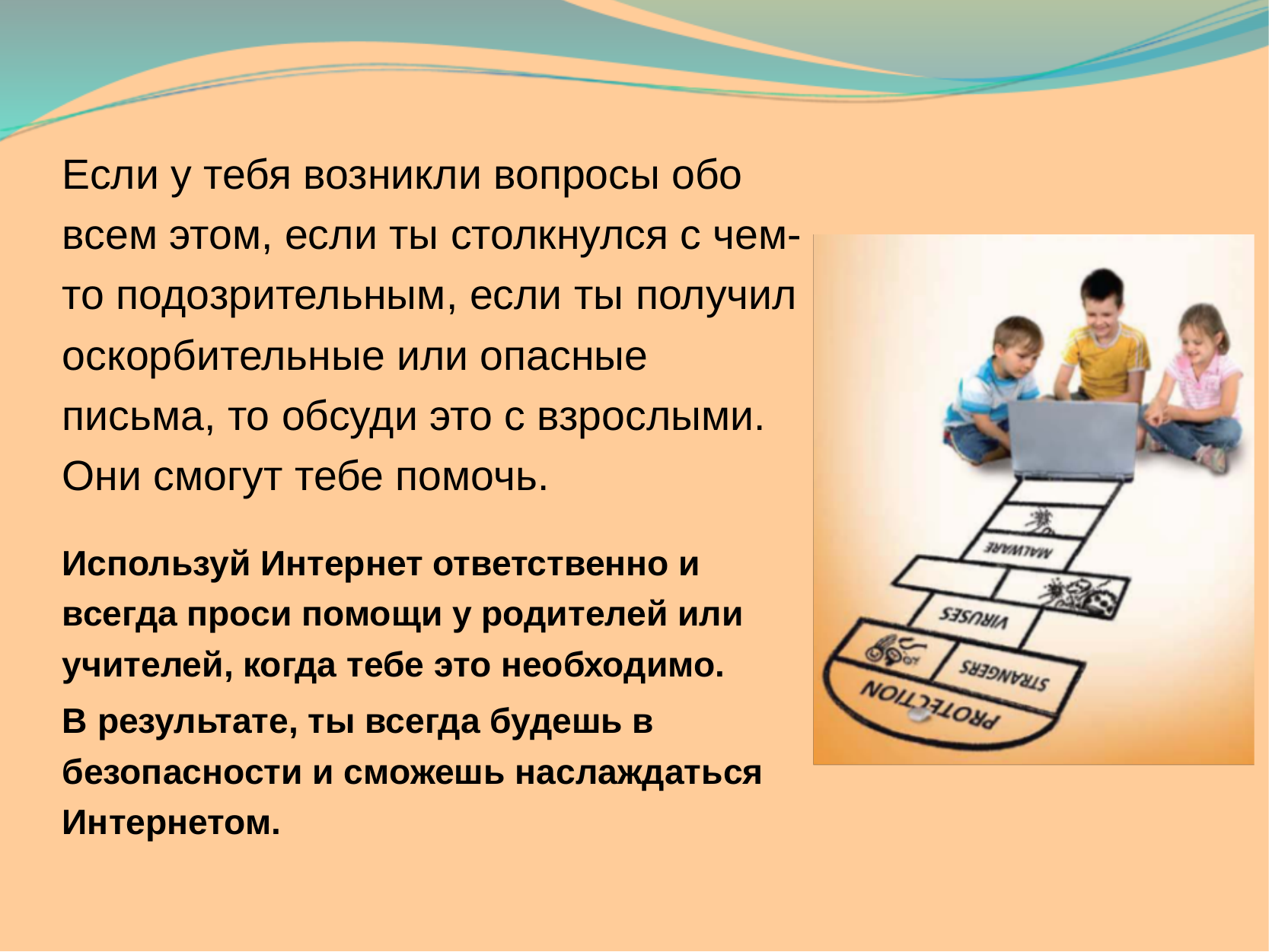

Если у тебя возникли вопросы обо всем этом, если ты столкнулся с чем-то подозрительным, если ты получил оскорбительные или опасные письма, то обсуди это с взрослыми. Они смогут тебе помочь.

Используй Интернет ответственно и всегда проси помощи у родителей или учителей, когда тебе это необходимо.
В результате, ты всегда будешь в безопасности и сможешь наслаждаться Интернетом.